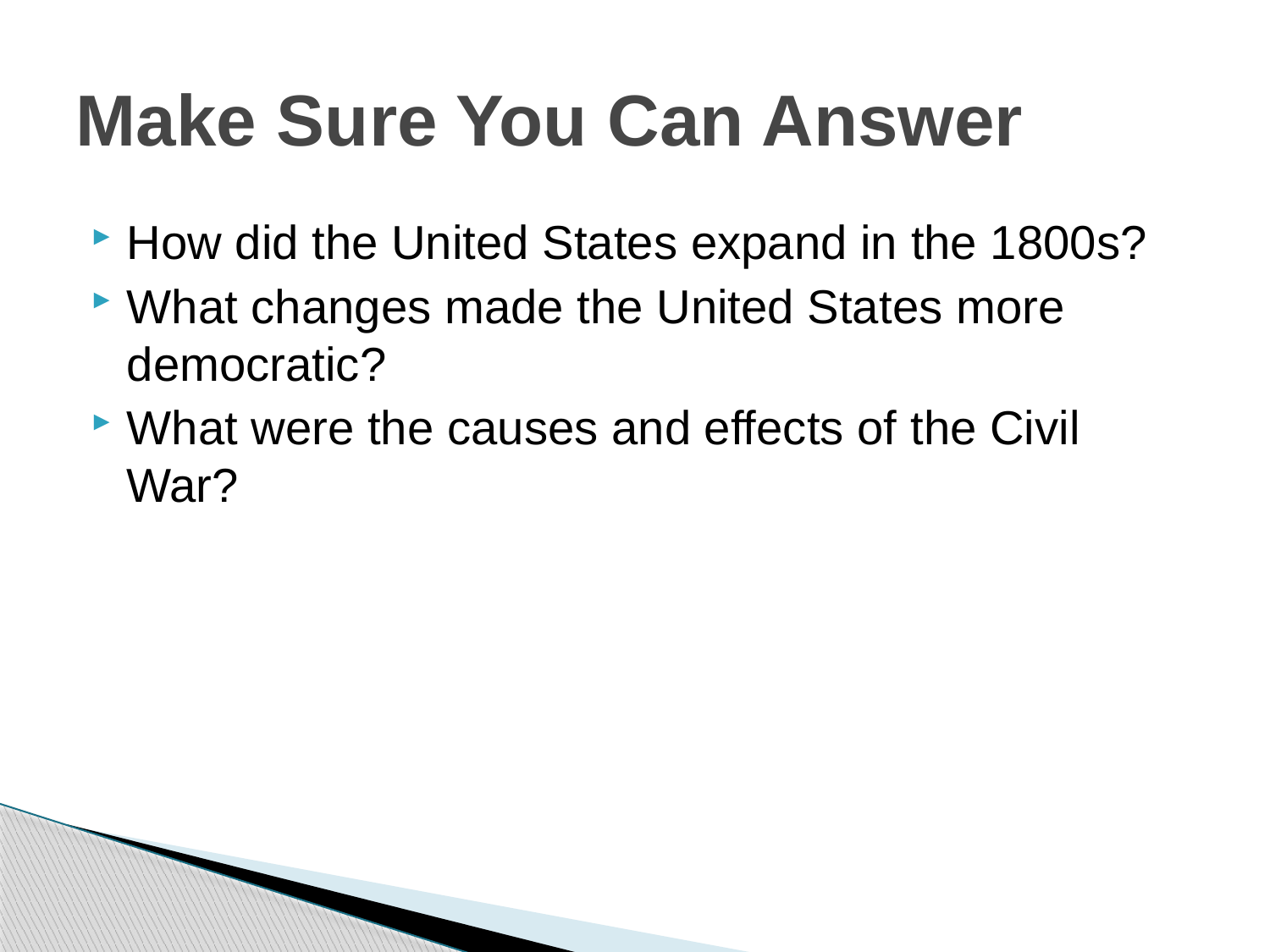

# Make Sure You Can Answer
How did the United States expand in the 1800s?
What changes made the United States more democratic?
What were the causes and effects of the Civil War?